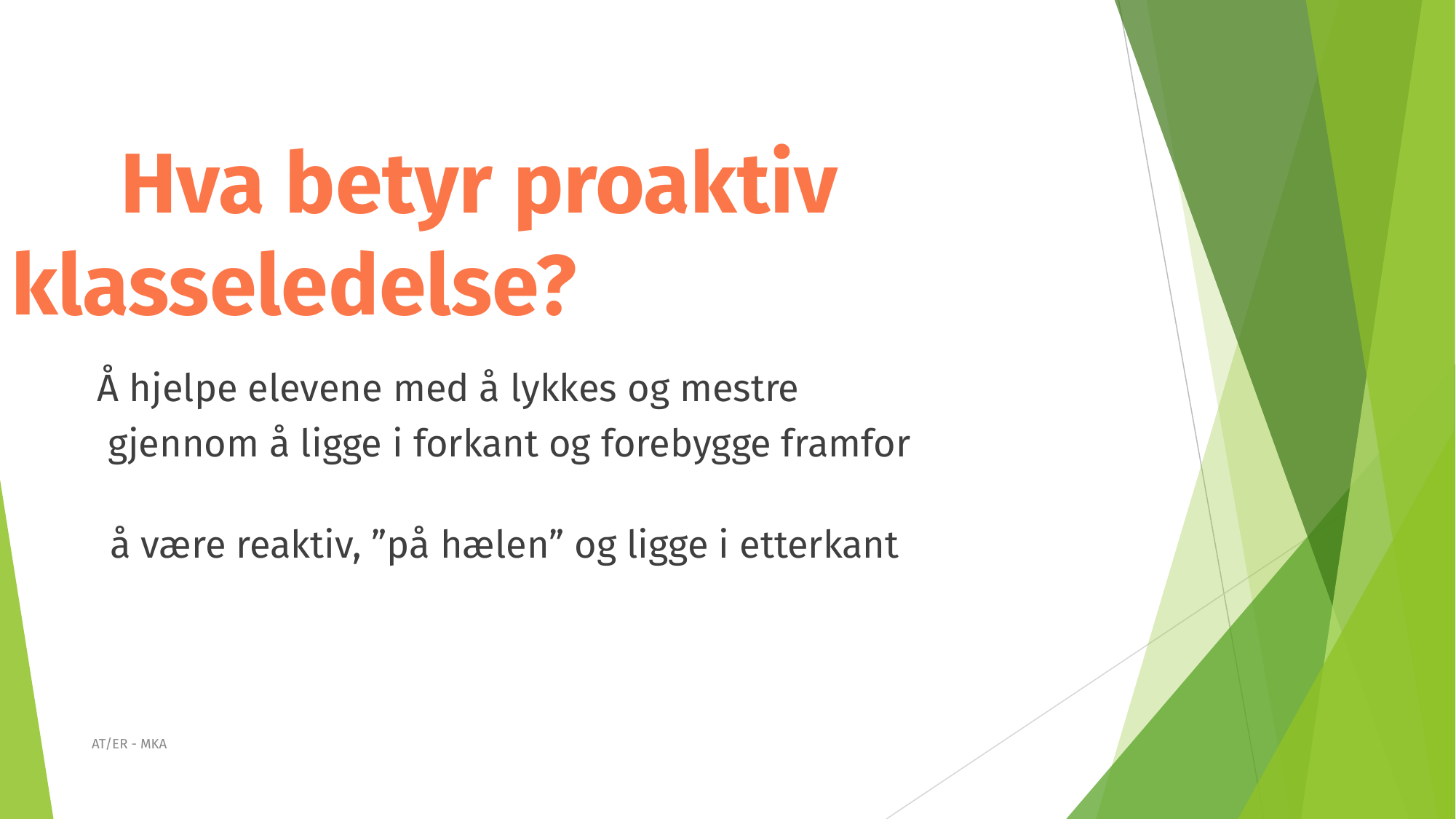

Hva betyr proaktiv 	klasseledelse?
Å hjelpe elevene med å lykkes og mestre
          gjennom å ligge i forkant og forebygge framfor
        å være reaktiv, ”på hælen” og ligge i etterkant
AT/ER - MKA